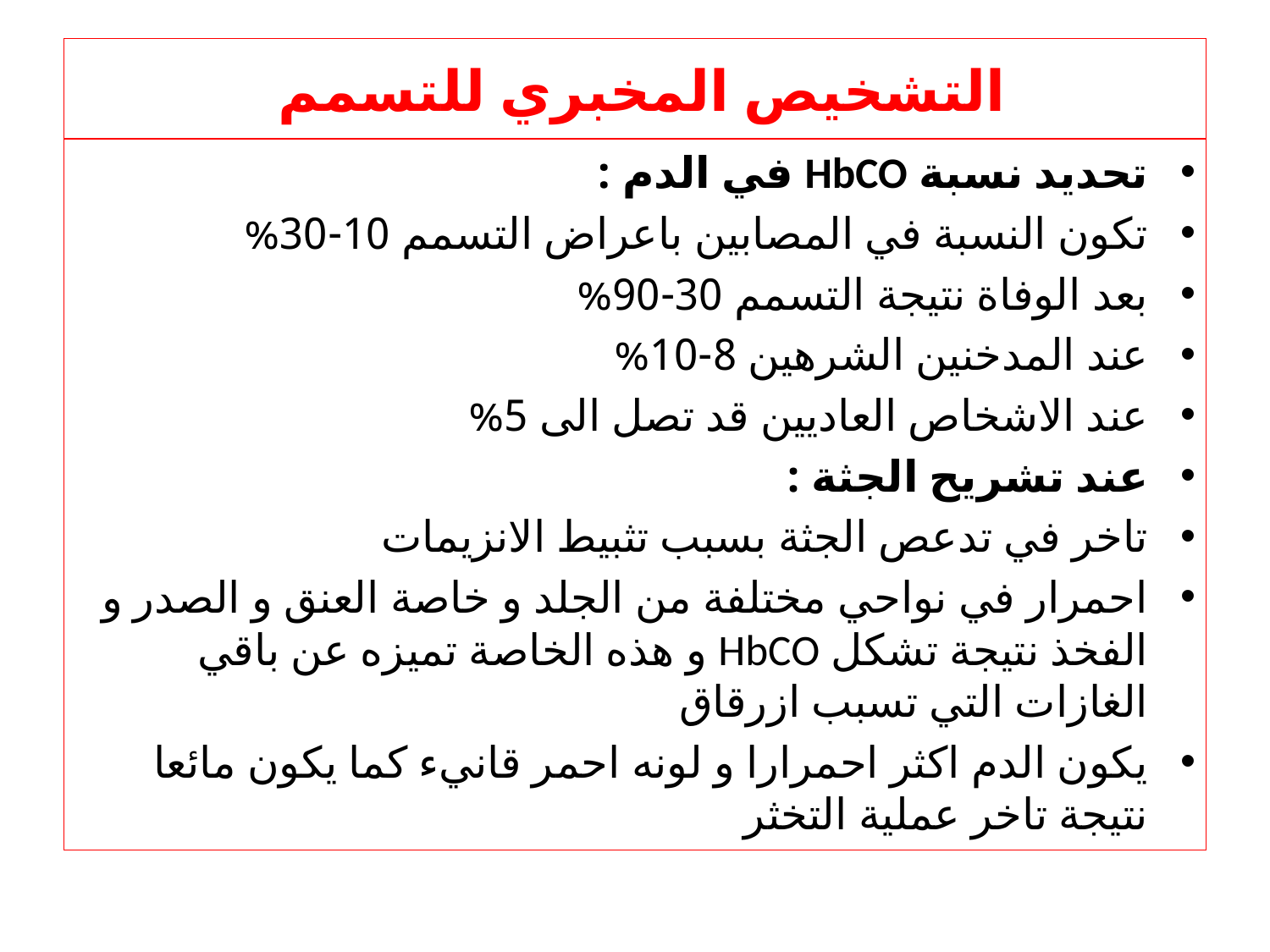

# التشخيص المخبري للتسمم
تحديد نسبة HbCO في الدم :
تكون النسبة في المصابين باعراض التسمم 10-30%
بعد الوفاة نتيجة التسمم 30-90%
عند المدخنين الشرهين 8-10%
عند الاشخاص العاديين قد تصل الى 5%
عند تشريح الجثة :
تاخر في تدعص الجثة بسبب تثبيط الانزيمات
احمرار في نواحي مختلفة من الجلد و خاصة العنق و الصدر و الفخذ نتيجة تشكل HbCO و هذه الخاصة تميزه عن باقي الغازات التي تسبب ازرقاق
يكون الدم اكثر احمرارا و لونه احمر قانيء كما يكون مائعا نتيجة تاخر عملية التخثر